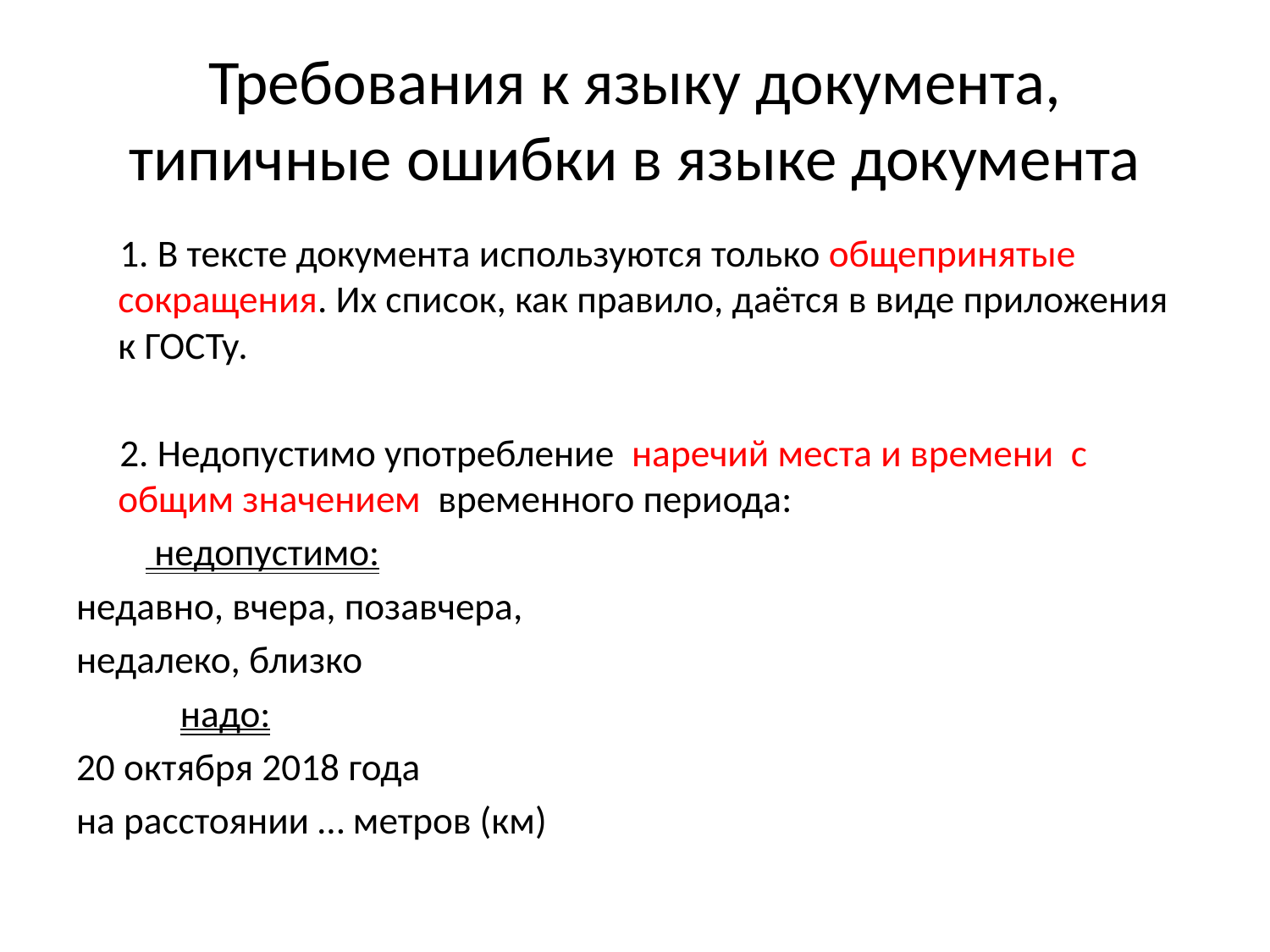

# Требования к языку документа, типичные ошибки в языке документа
     1. В тексте документа используются только общепринятые сокращения. Их список, как правило, даётся в виде приложения к ГОСТу.

     2. Недопустимо употребление  наречий места и времени  с общим значением  временного периода:
         недопустимо:
недавно, вчера, позавчера,
недалеко, близко
            надо:
20 октября 2018 года
на расстоянии … метров (км)